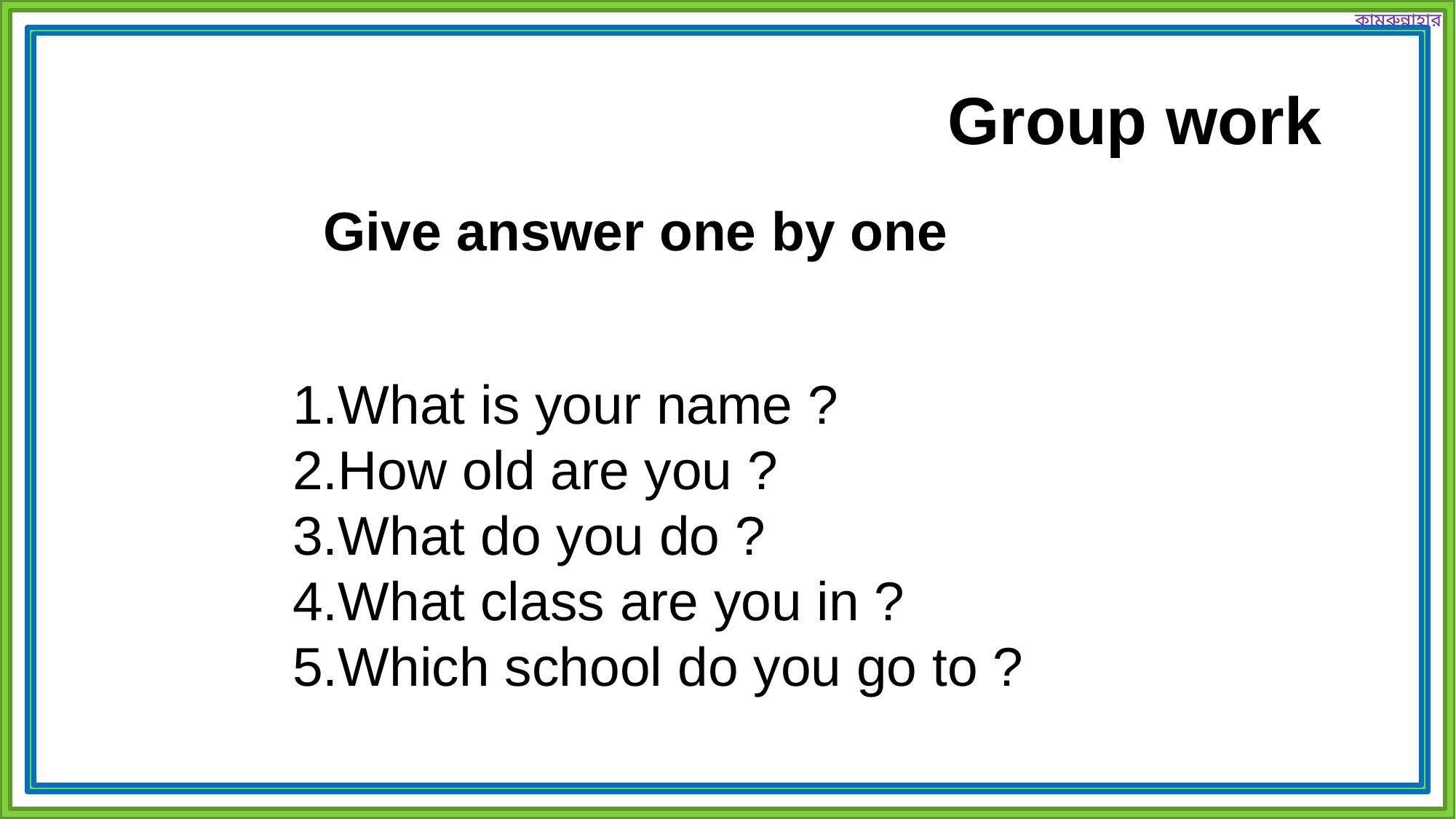

কামরুন্নাহার
Group work
Give answer one by one
1.What is your name ?
2.How old are you ?
3.What do you do ?
4.What class are you in ?
5.Which school do you go to ?